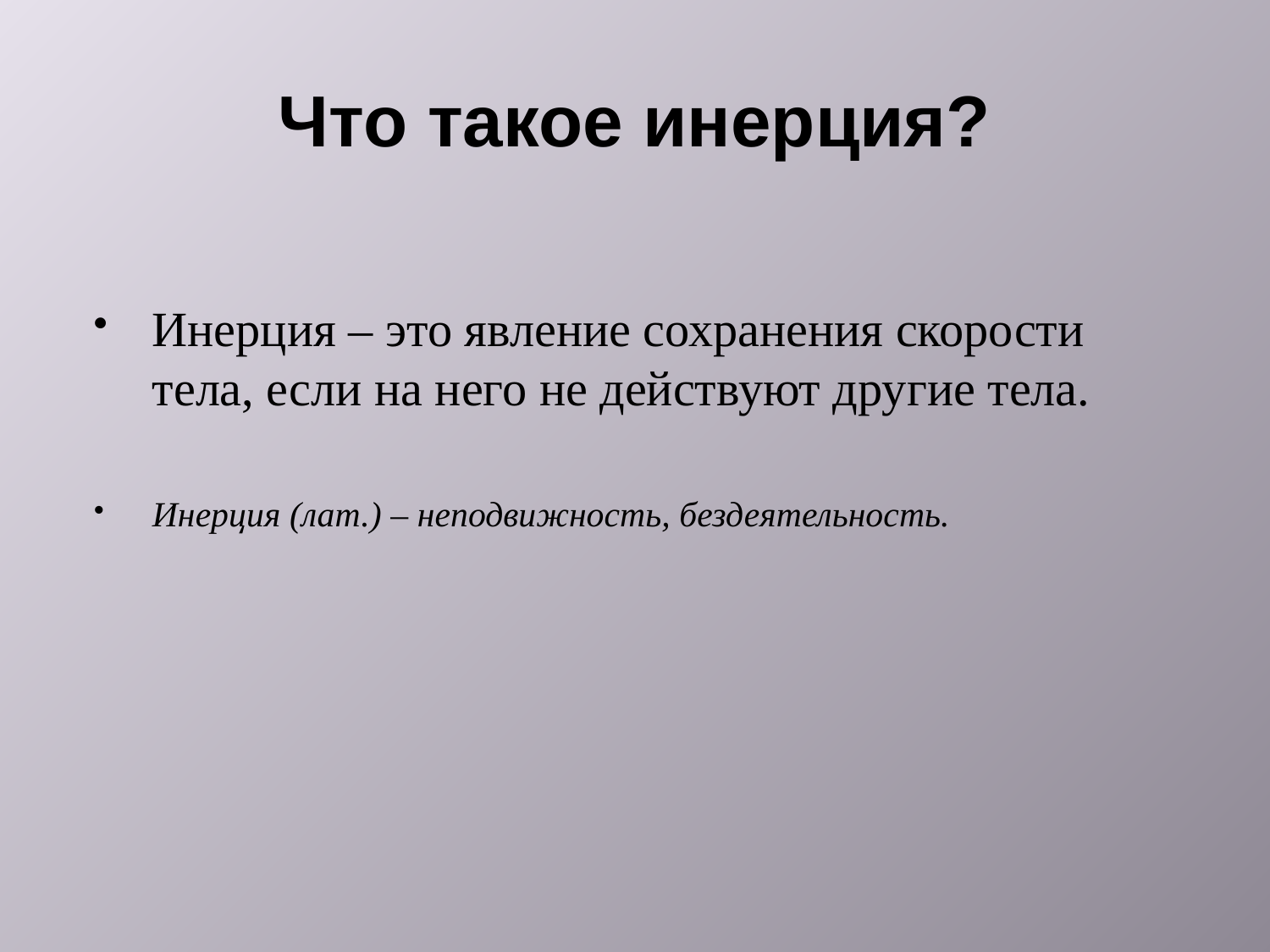

# Что такое инерция?

Инерция – это явление сохранения скорости тела, если на него не действуют другие тела.

Инерция (лат.) – неподвижность, бездеятельность.